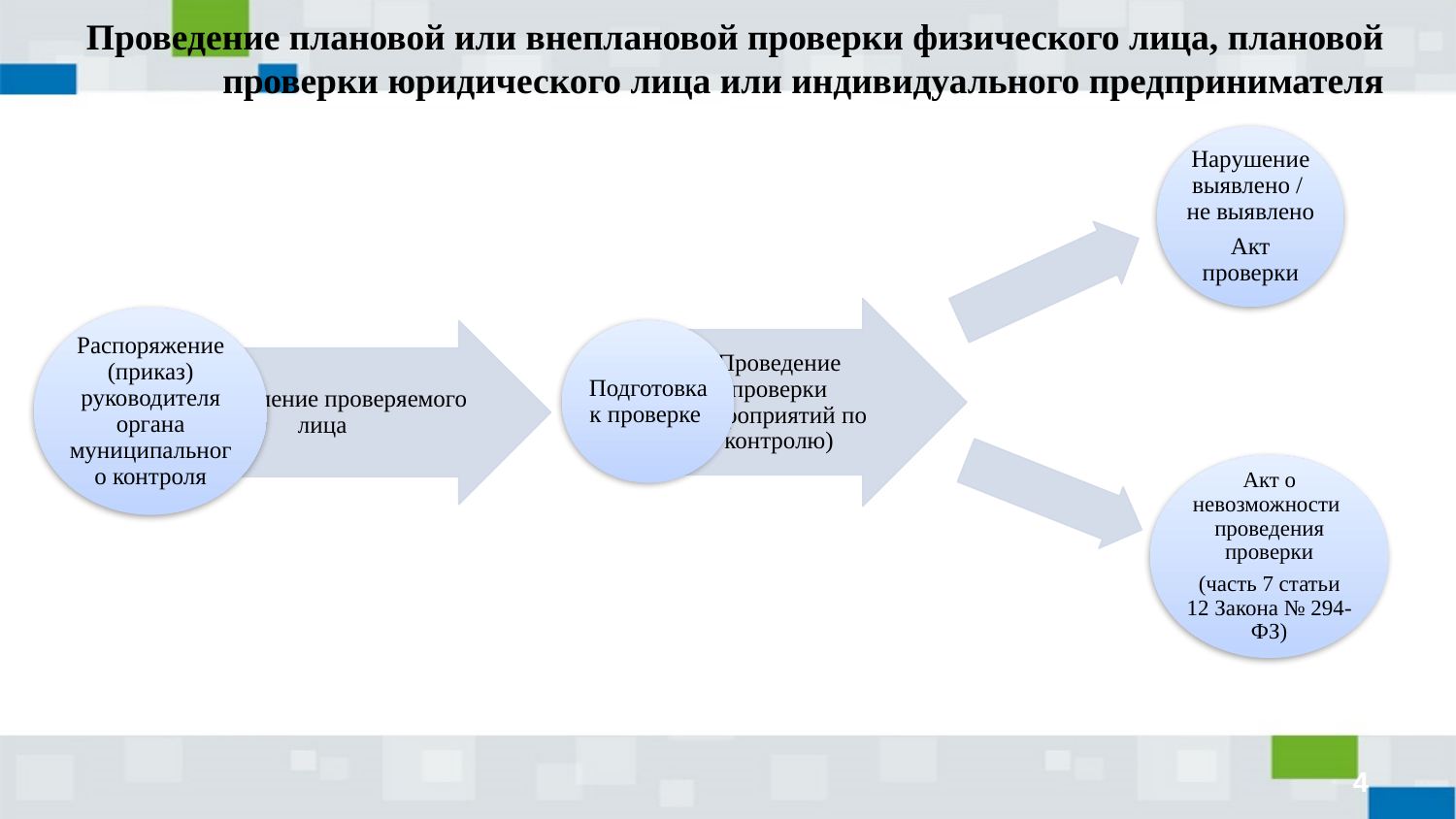

# Проведение плановой или внеплановой проверки физического лица, плановой проверки юридического лица или индивидуального предпринимателя
Уведомление проверяемого лица
Распоряжение (приказ) руководителя органа муниципального контроля
Проведение проверки (мероприятий по контролю)
Подготовка к проверке
Акт о невозможности  проведения проверки
(часть 7 статьи 12 Закона № 294-ФЗ)
Нарушение выявлено /  не выявлено
Акт проверки
4